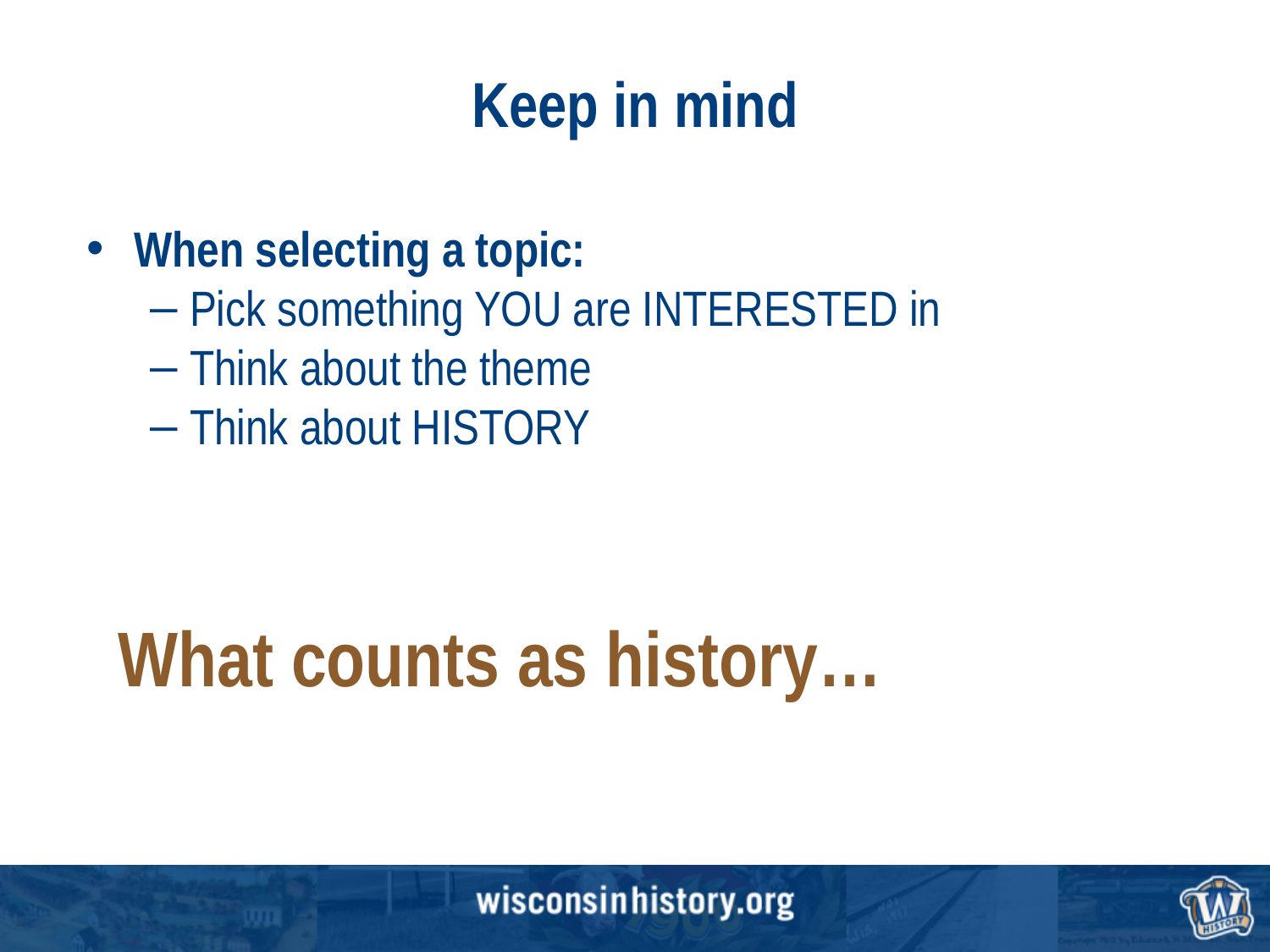

# Keep in mind
When selecting a topic:
Pick something YOU are INTERESTED in
Think about the theme
Think about HISTORY

What counts as history…